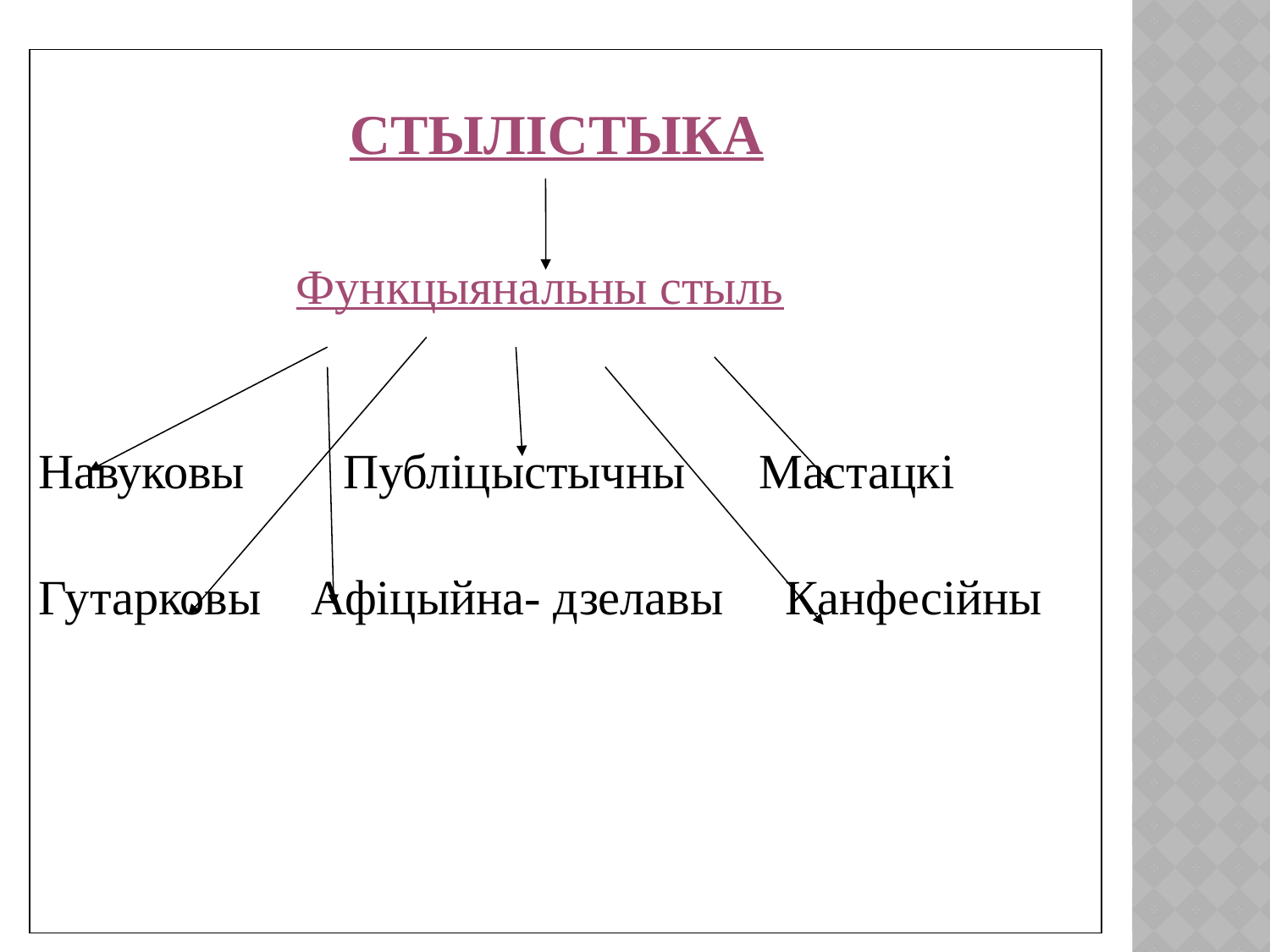

| СТЫЛІСТЫКА Функцыянальны стыль Навуковы Публіцыстычны Мастацкі Гутарковы Афіцыйна- дзелавы Канфесійны |
| --- |